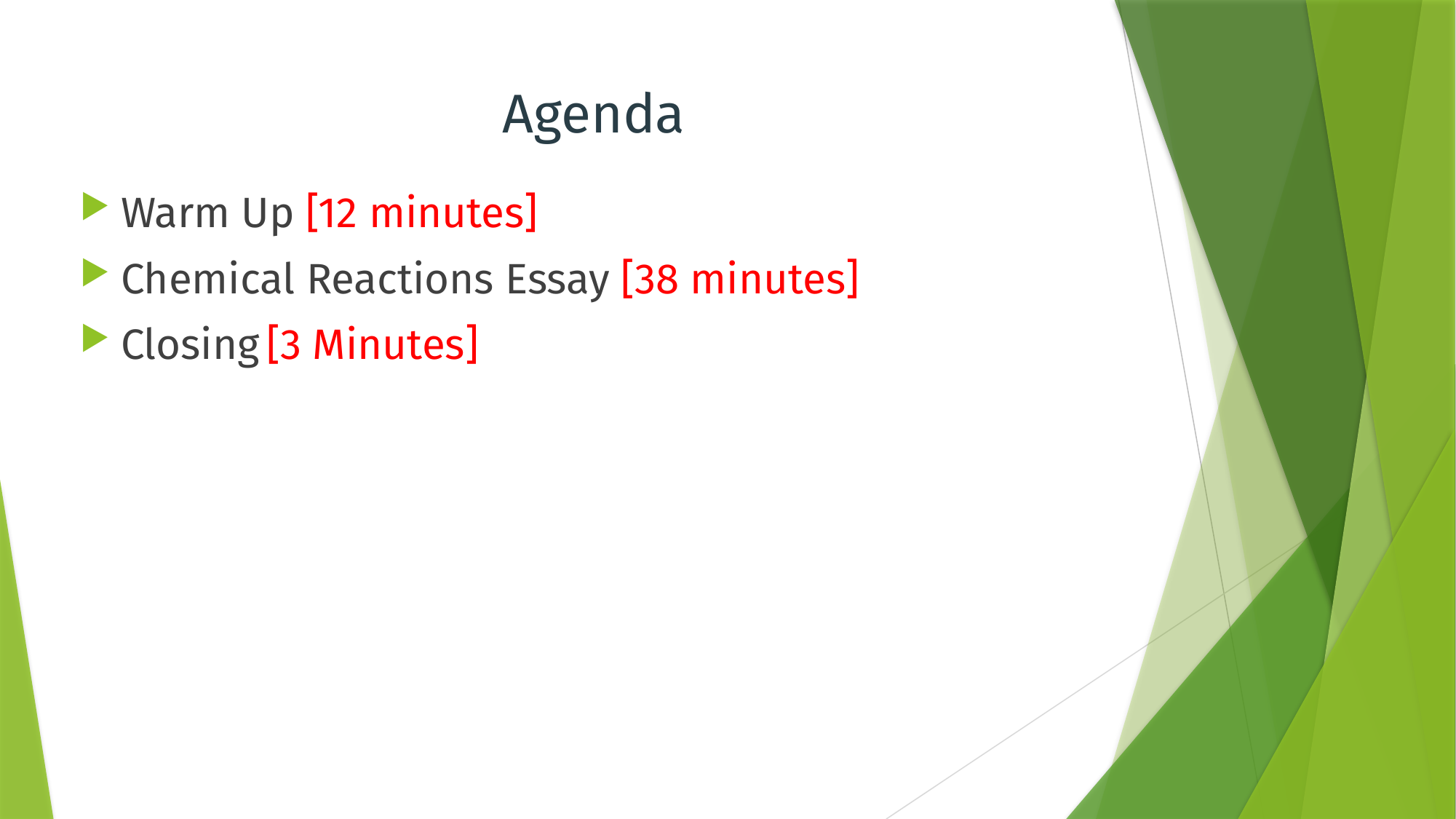

# Agenda

Warm Up [12 minutes]
Chemical Reactions Essay [38 minutes]
Closing [3 Minutes]